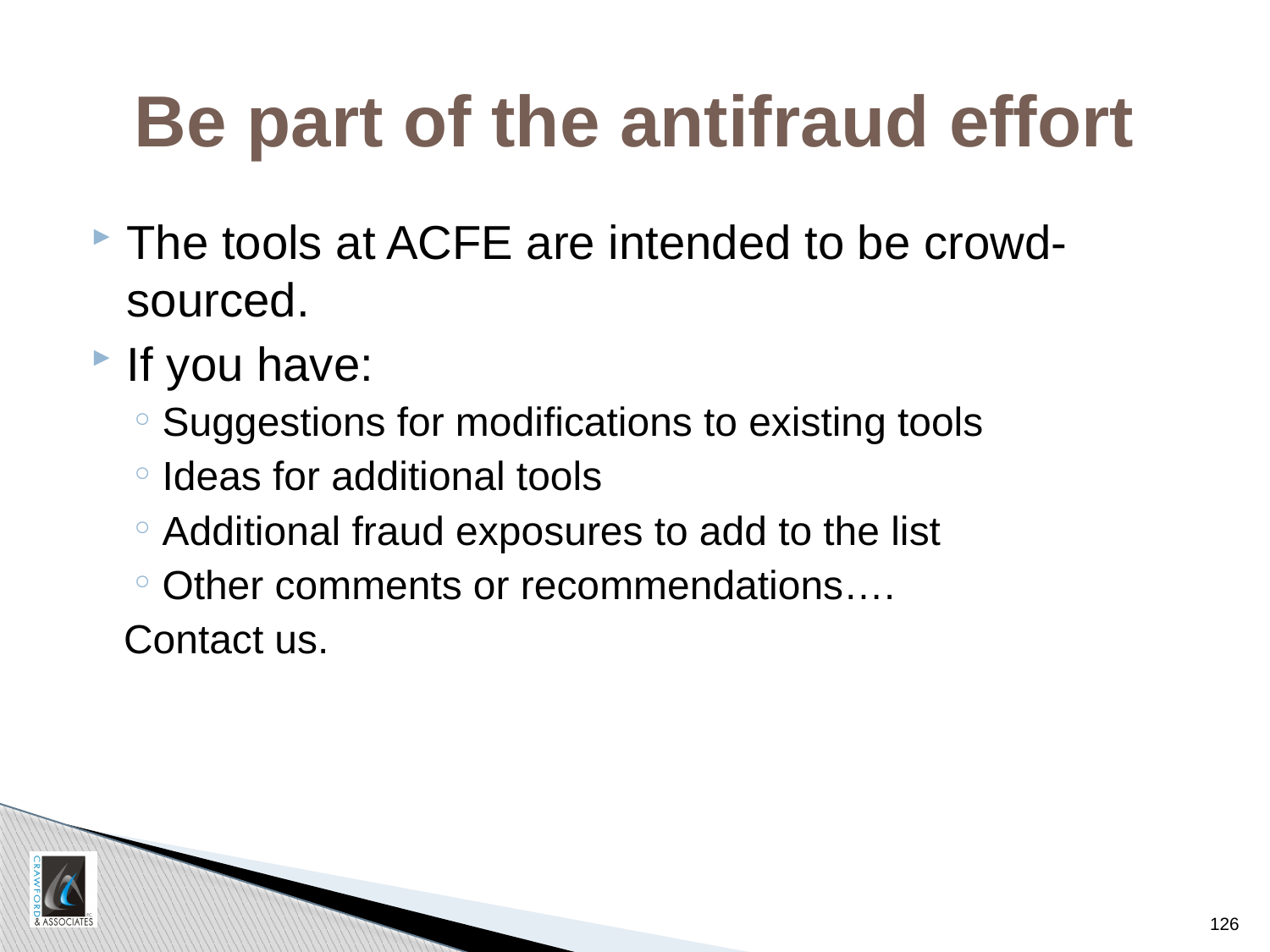

# Be part of the antifraud effort
The tools at ACFE are intended to be crowd-sourced.
If you have:
Suggestions for modifications to existing tools
Ideas for additional tools
Additional fraud exposures to add to the list
Other comments or recommendations….
Contact us.

126